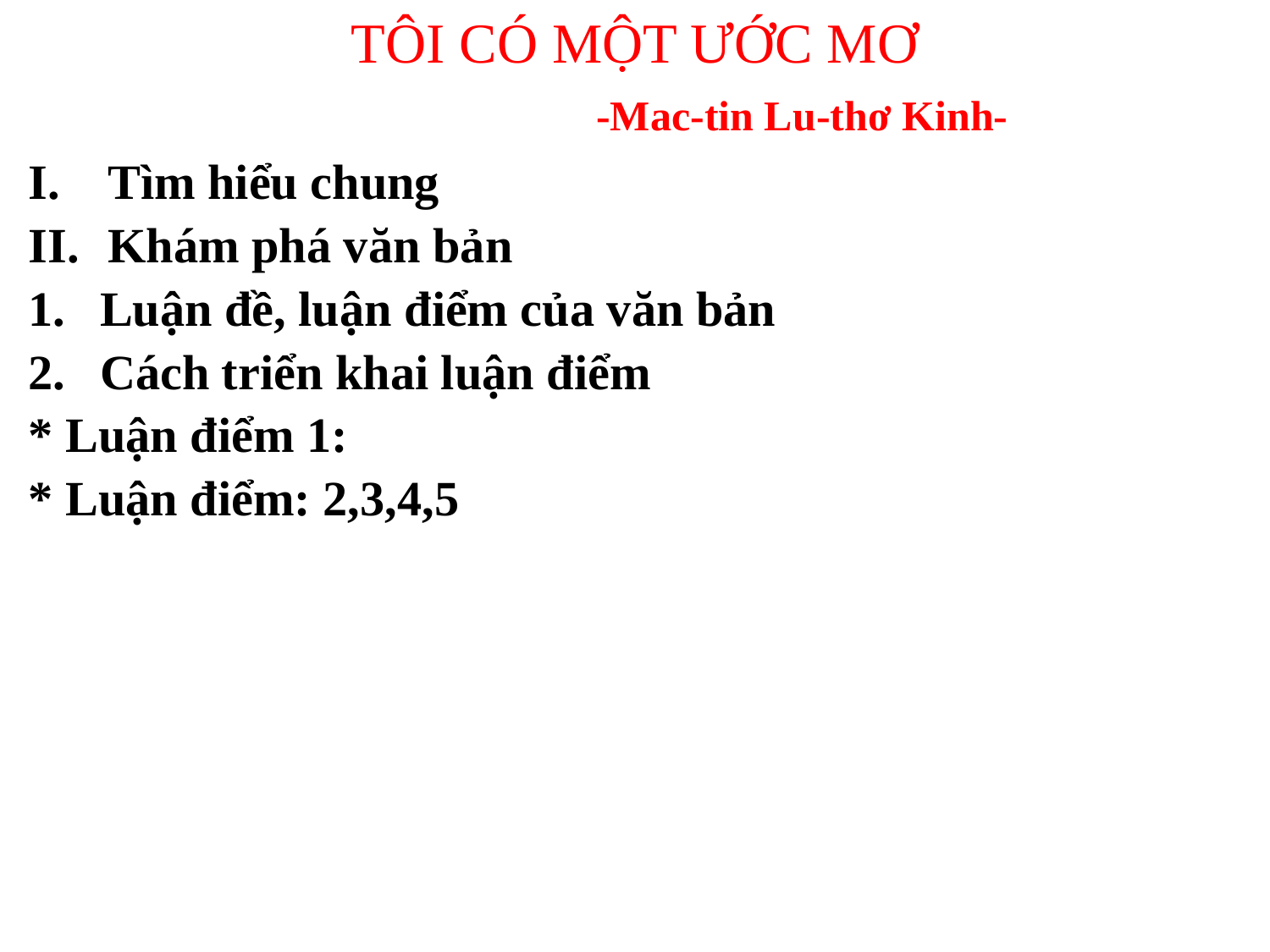

# TÔI CÓ MỘT ƯỚC MƠ
-Mac-tin Lu-thơ Kinh-

Tìm hiểu chung
Khám phá văn bản
Luận đề, luận điểm của văn bản
Cách triển khai luận điểm
* Luận điểm 1:
* Luận điểm: 2,3,4,5